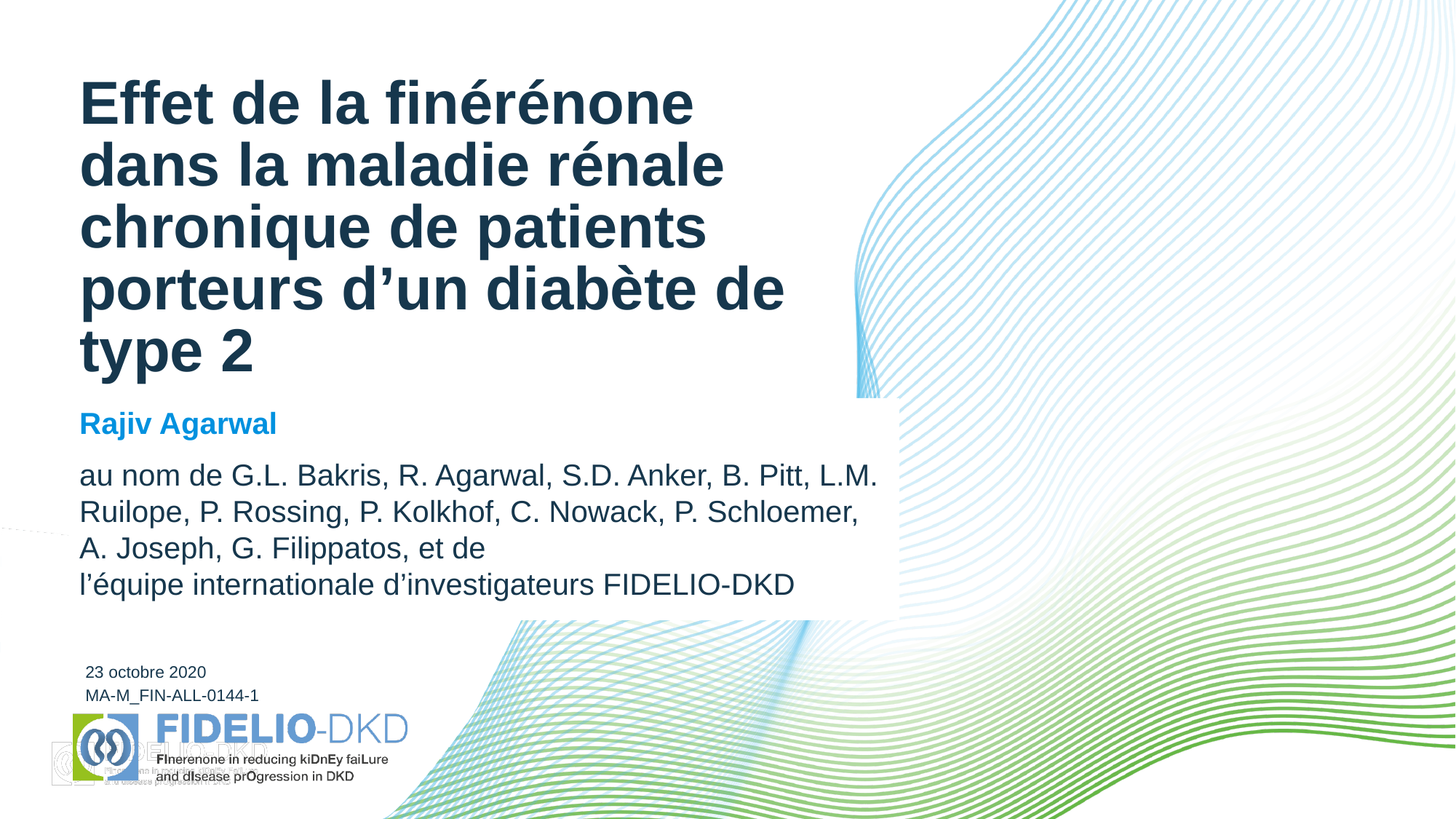

# Effet de la finérénone dans la maladie rénale chronique de patients porteurs d’un diabète de type 2
Rajiv Agarwal
au nom de G.L. Bakris, R. Agarwal, S.D. Anker, B. Pitt, L.M. Ruilope, P. Rossing, P. Kolkhof, C. Nowack, P. Schloemer, A. Joseph, G. Filippatos, et de
l’équipe internationale d’investigateurs FIDELIO-DKD
23 octobre 2020
MA-M_FIN-ALL-0144-1